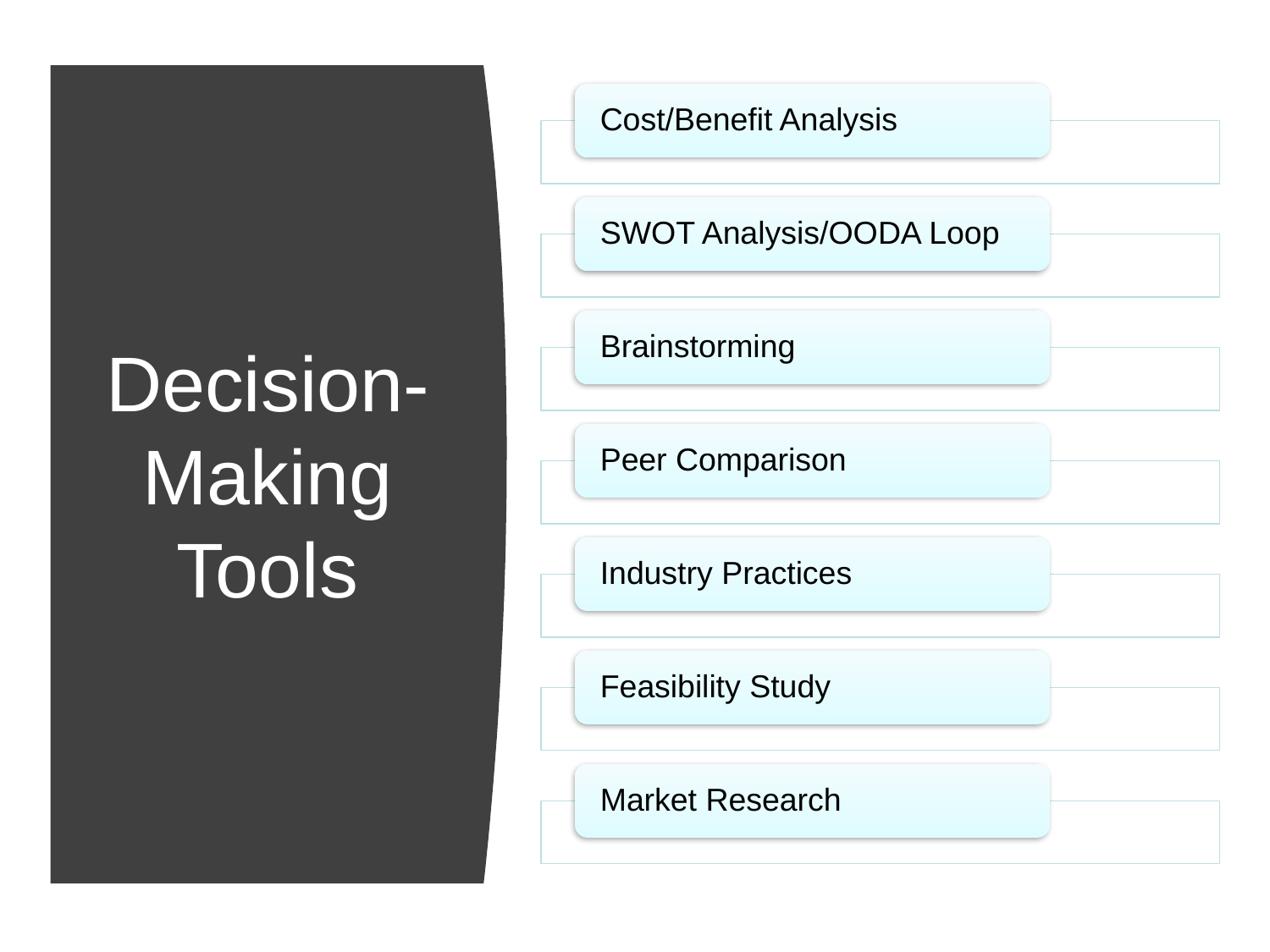

Cost/Benefit Analysis
SWOT Analysis/OODA Loop
Brainstorming
Peer Comparison
Industry Practices
Feasibility Study
Market Research

# Decision-Making Tools